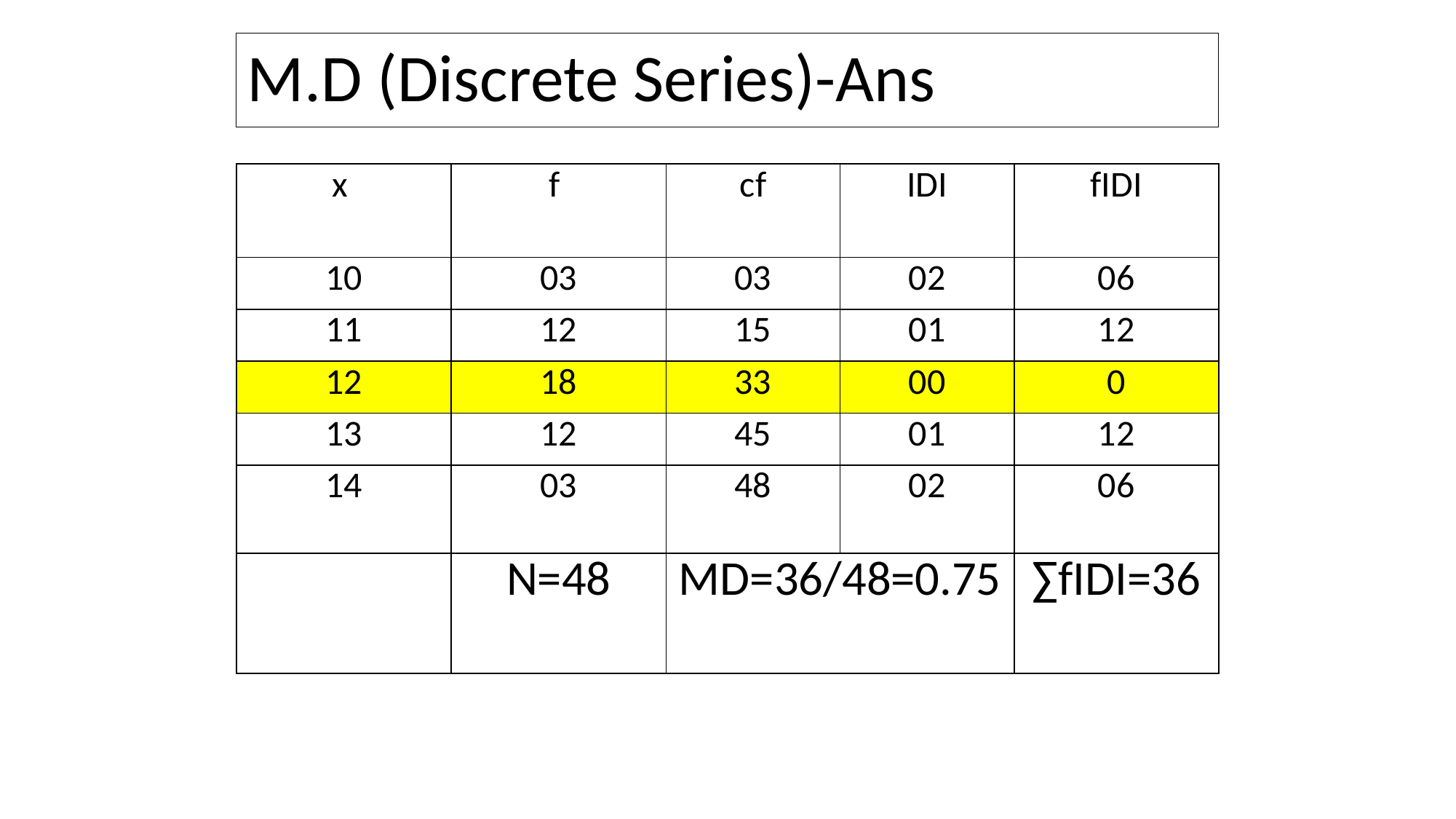

# M.D (Discrete Series)-Ans
| x | f | cf | IDI | fIDI |
| --- | --- | --- | --- | --- |
| 10 | 03 | 03 | 02 | 06 |
| 11 | 12 | 15 | 01 | 12 |
| 12 | 18 | 33 | 00 | 0 |
| 13 | 12 | 45 | 01 | 12 |
| 14 | 03 | 48 | 02 | 06 |
|  | N=48 | MD=36/48=0.75 |  | ∑fIDI=36 |